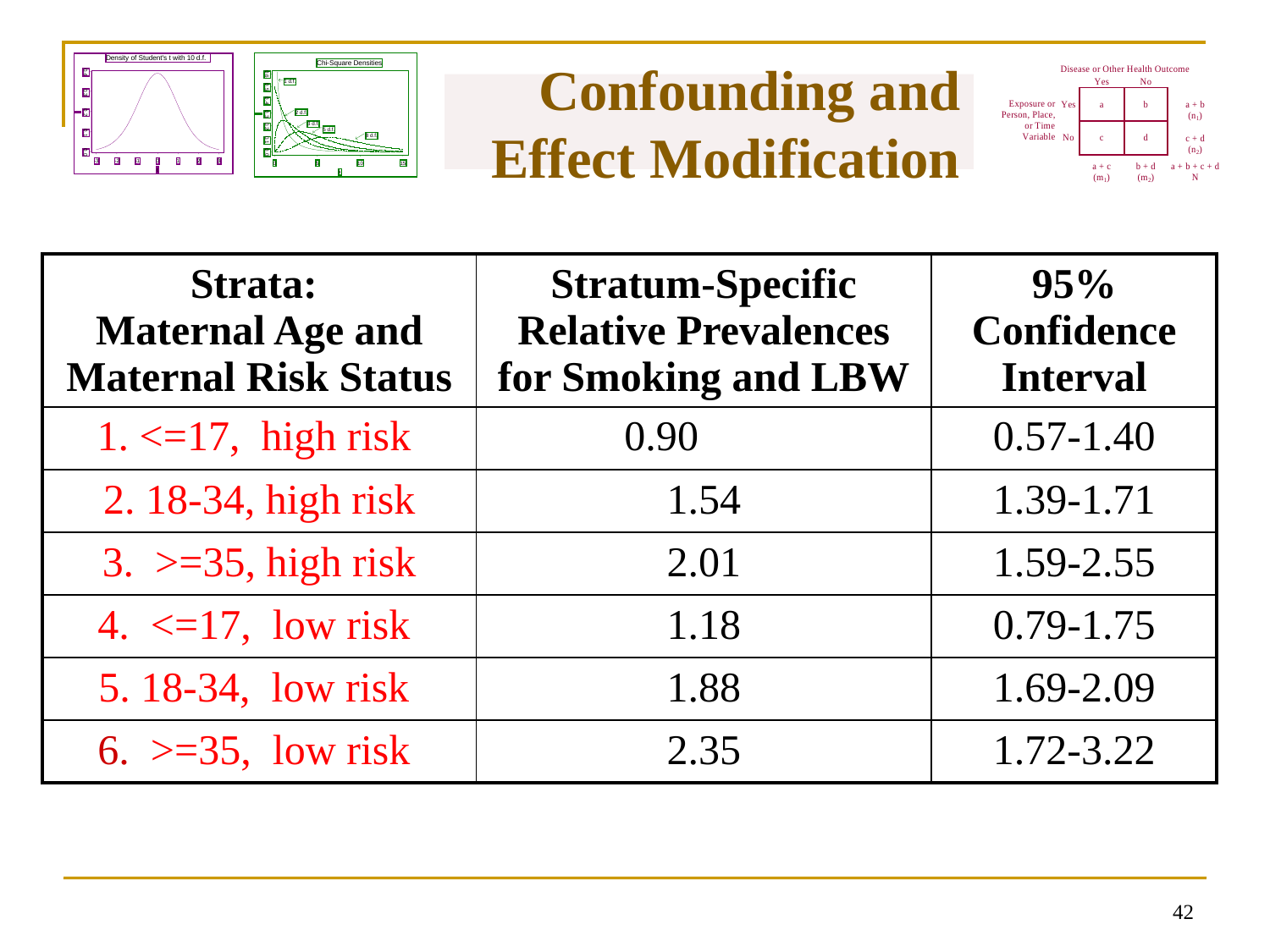

# Confounding and Effect Modification

| Strata: Maternal Age and Maternal Risk Status | Stratum-Specific Relative Prevalences for Smoking and LBW | 95% Confidence Interval |
| --- | --- | --- |
| 1. <=17, high risk | 0.90 | 0.57-1.40 |
| 2. 18-34, high risk | 1.54 | 1.39-1.71 |
| 3. >=35, high risk | 2.01 | 1.59-2.55 |
| 4. <=17, low risk | 1.18 | 0.79-1.75 |
| 5. 18-34, low risk | 1.88 | 1.69-2.09 |
| 6. >=35, low risk | 2.35 | 1.72-3.22 |
42